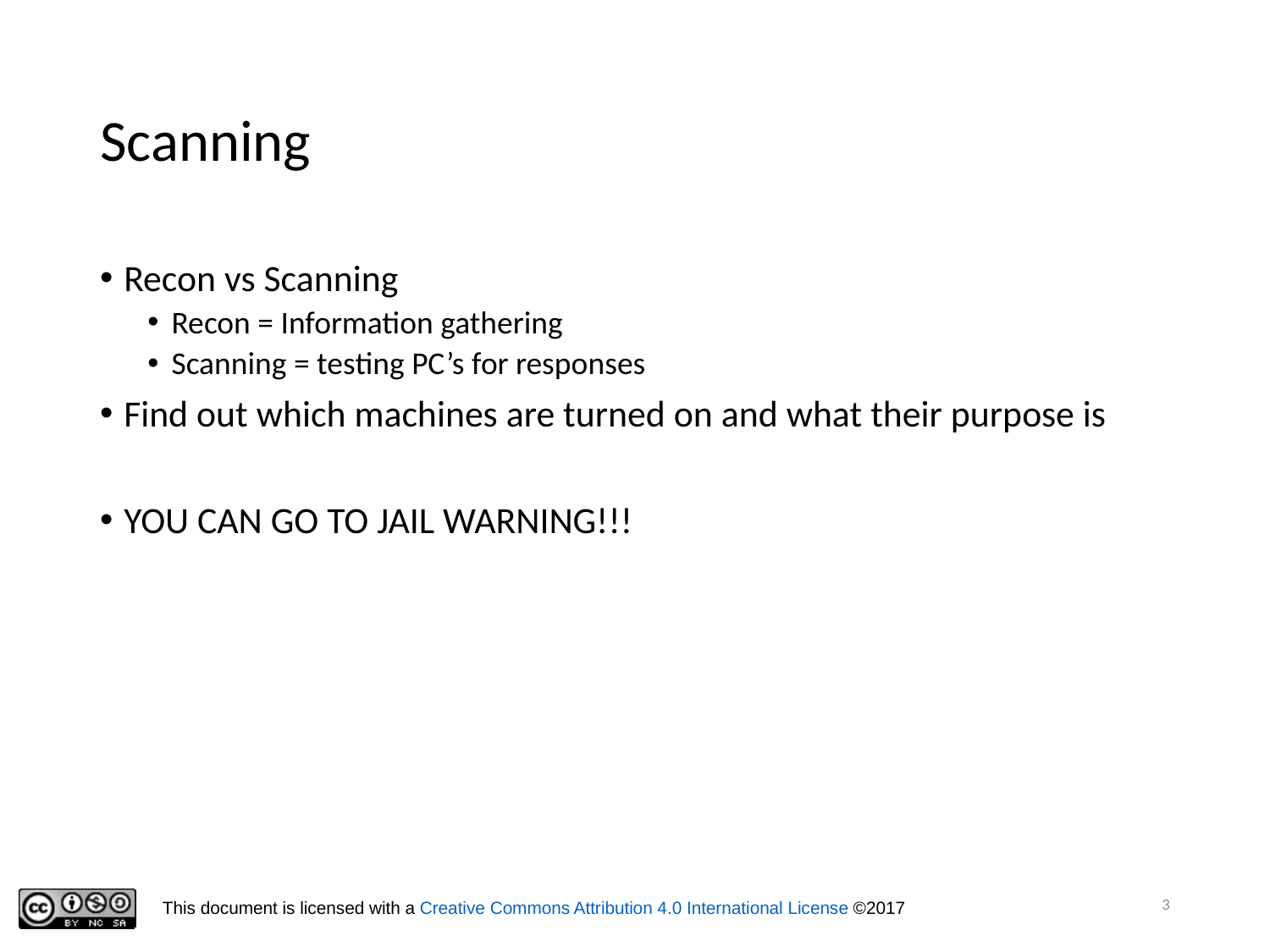

# Scanning
Recon vs Scanning
Recon = Information gathering
Scanning = testing PC’s for responses
Find out which machines are turned on and what their purpose is

YOU CAN GO TO JAIL WARNING!!!
3